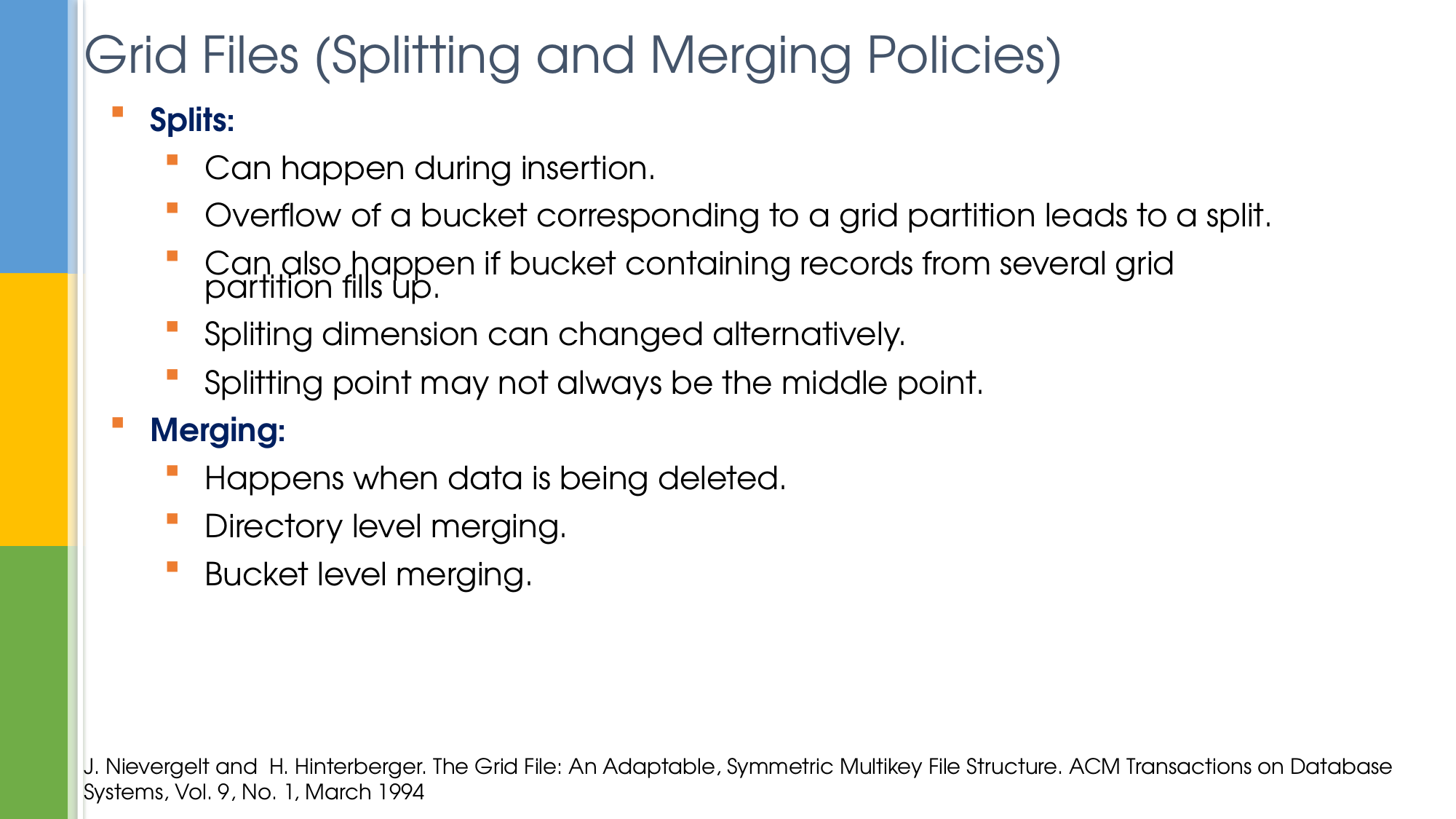

Grid Files (Splitting and Merging Policies)
Splits:
Can happen during insertion.
Overflow of a bucket corresponding to a grid partition leads to a split.
Can also happen if bucket containing records from several grid partition fills up.
Spliting dimension can changed alternatively.
Splitting point may not always be the middle point.
Merging:
Happens when data is being deleted.
Directory level merging.
Bucket level merging.
J. Nievergelt and  H. Hinterberger. The Grid File: An Adaptable, Symmetric Multikey File Structure. ACM Transactions on Database Systems, Vol. 9, No. 1, March 1994